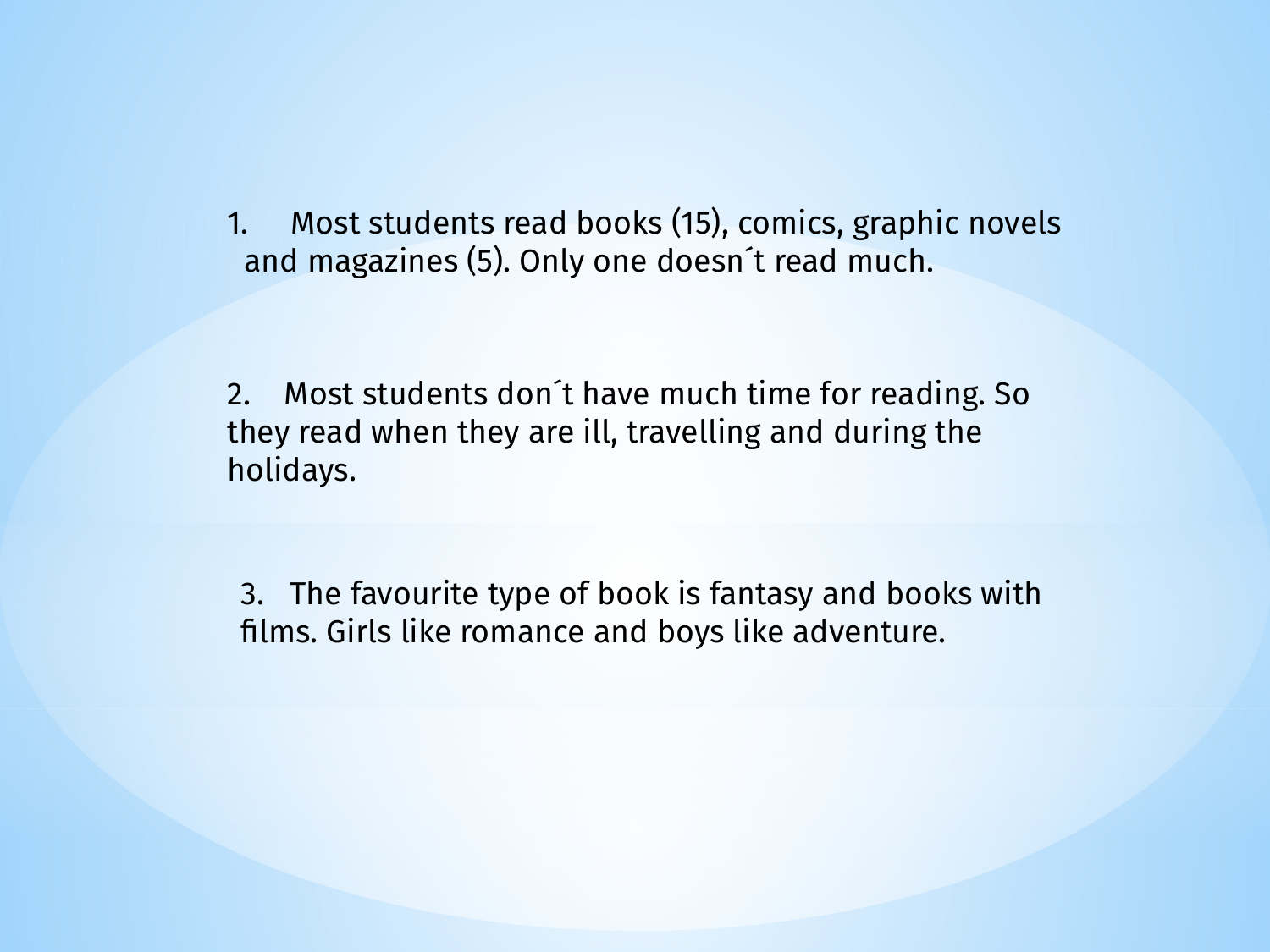

1.     Most students read books (15), comics, graphic novels        and magazines (5). Only one doesn´t read much.
2.    Most students don´t have much time for reading. So they read when they are ill, travelling and during the holidays.
3.   The favourite type of book is fantasy and books with films. Girls like romance and boys like adventure.